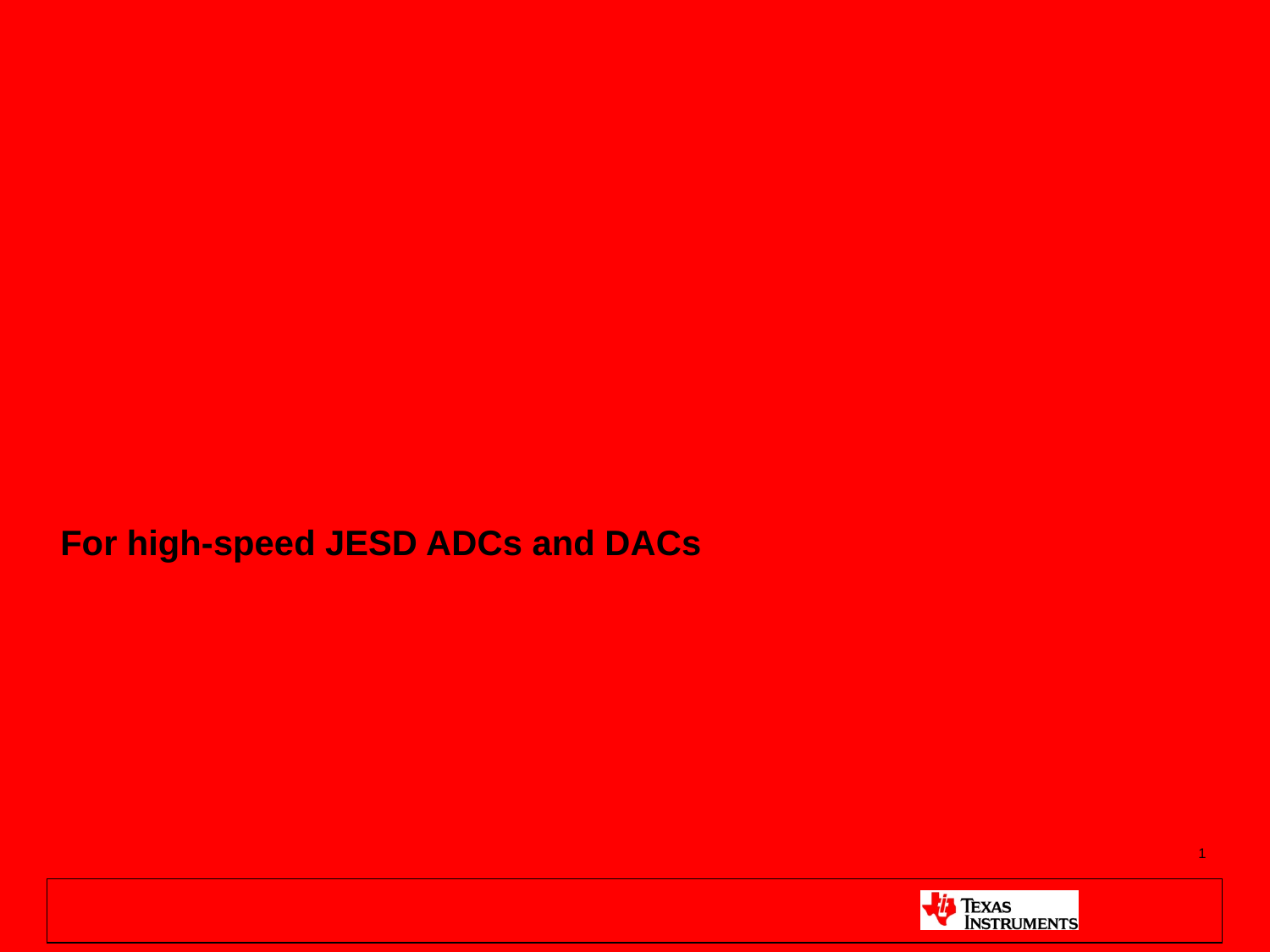

# High-Speed Serial Link Layout Recommendations –
For high-speed JESD ADCs and DACs
1